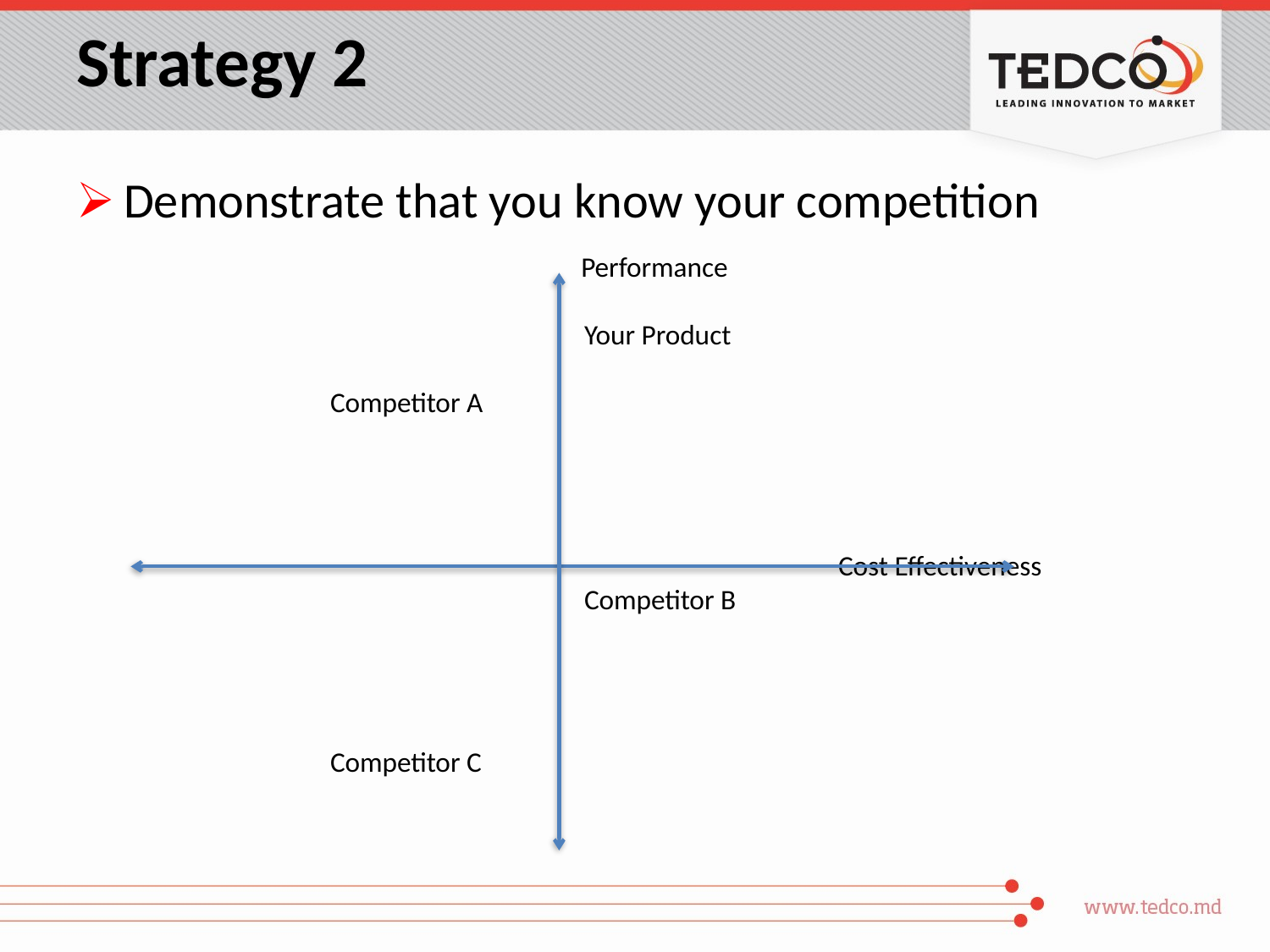

# Strategy 2
Demonstrate that you know your competition
                                             Performance
												Your Product

		Competitor A

														Cost Effectiveness
				Competitor B

										Competitor C